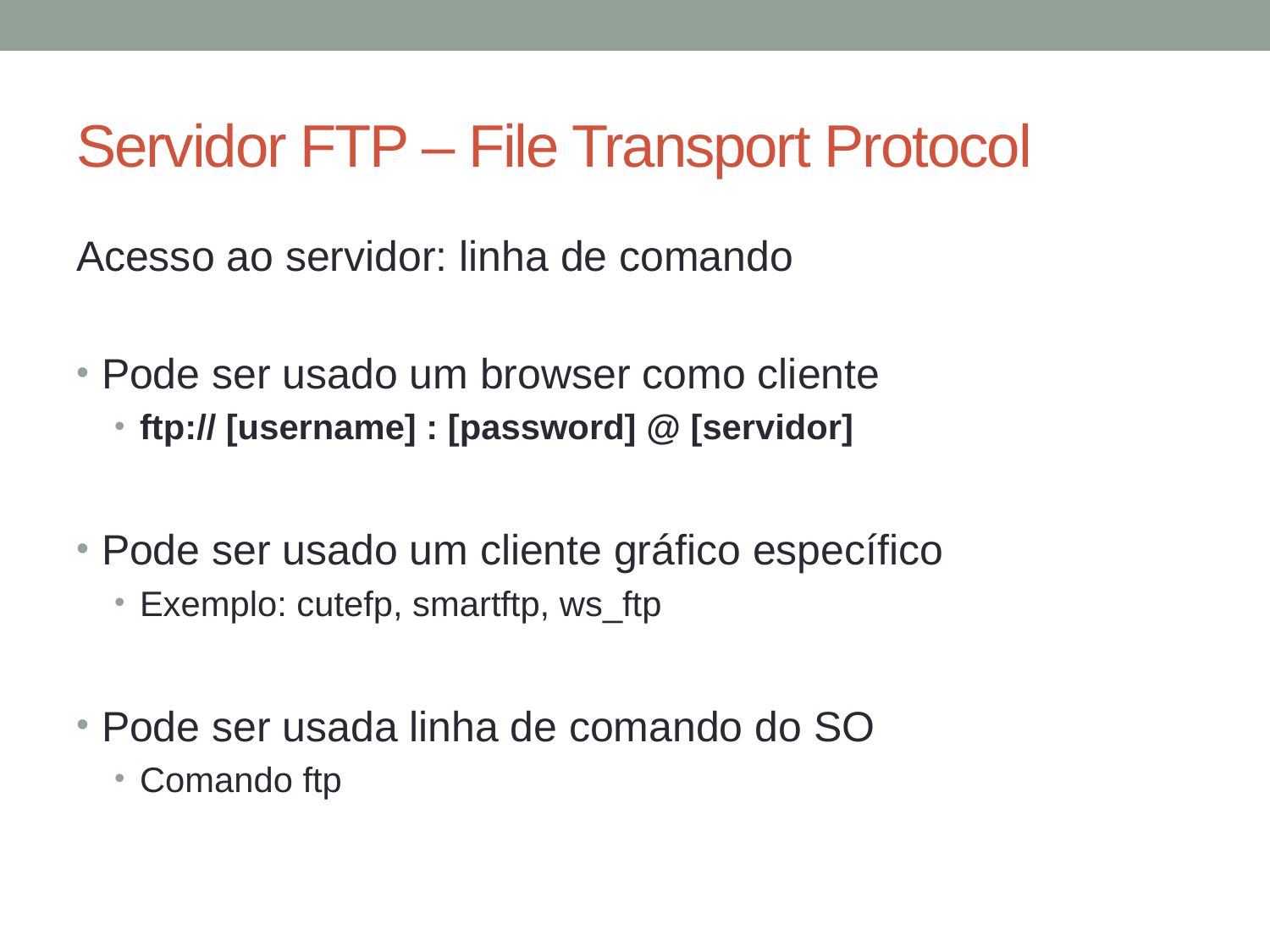

# Servidor FTP – File Transport Protocol
Acesso ao servidor: linha de comando

Pode ser usado um browser como cliente
ftp:// [username] : [password] @ [servidor]

Pode ser usado um cliente gráfico específico
Exemplo: cutefp, smartftp, ws_ftp

Pode ser usada linha de comando do SO
Comando ftp